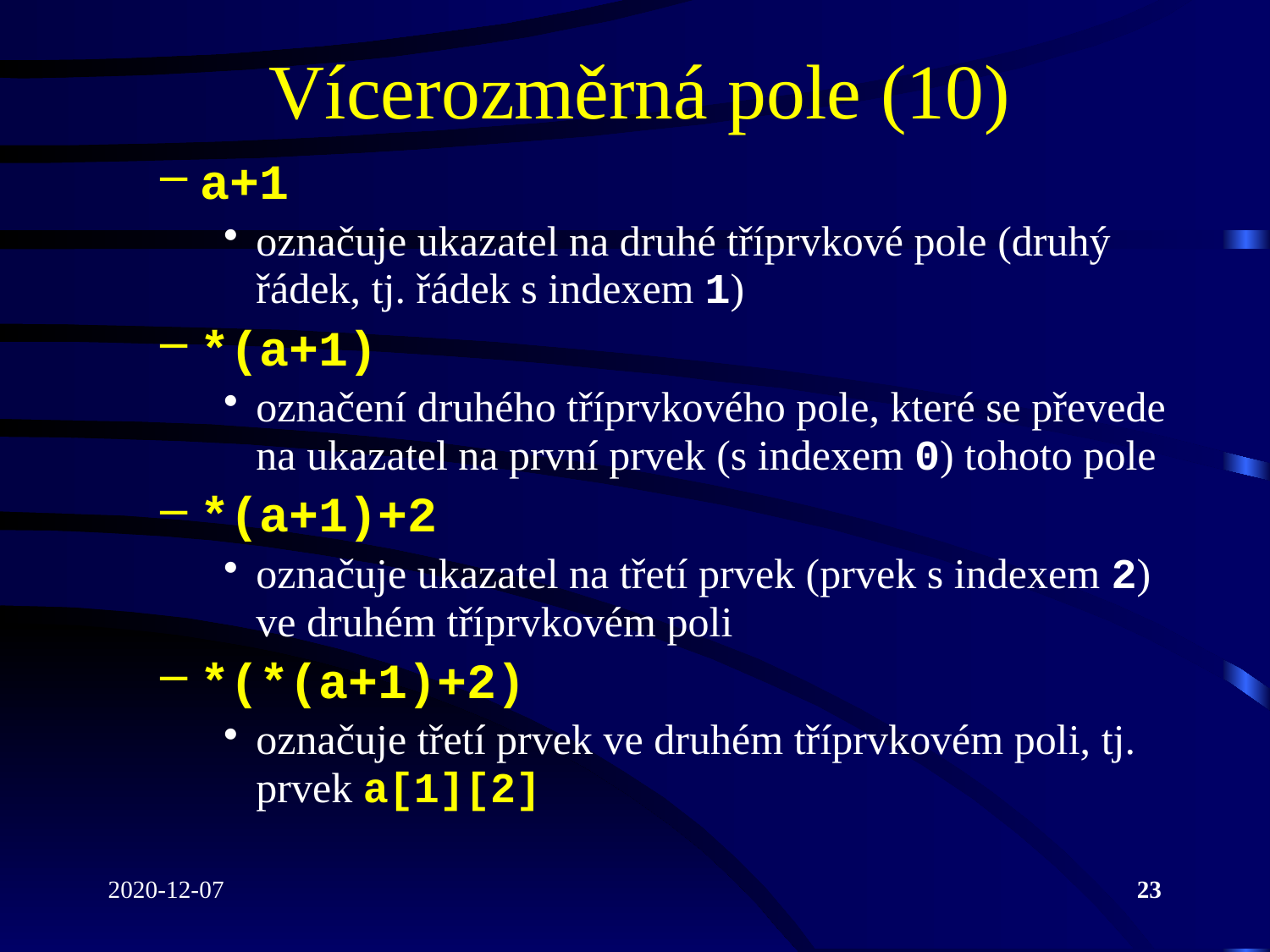

# Vícerozměrná pole (10)
a+1
označuje ukazatel na druhé tříprvkové pole (druhý řádek, tj. řádek s indexem 1)
*(a+1)
označení druhého tříprvkového pole, které se převede na ukazatel na první prvek (s indexem 0) tohoto pole
*(a+1)+2
označuje ukazatel na třetí prvek (prvek s indexem 2) ve druhém tříprvkovém poli
*(*(a+1)+2)
označuje třetí prvek ve druhém tříprvkovém poli, tj. prvek a[1][2]
2020-12-07
23